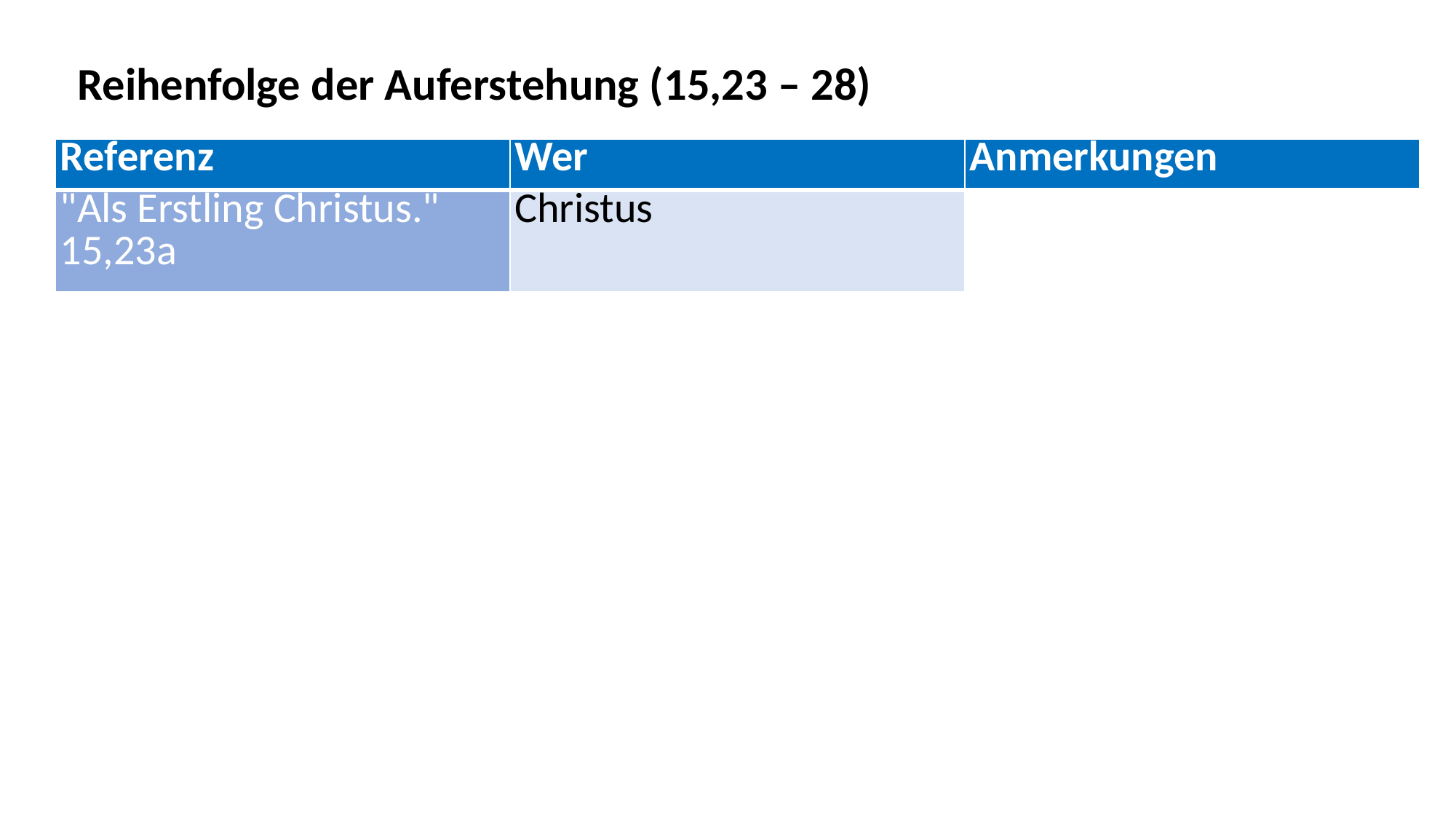

Reihenfolge der Auferstehung (15,23 – 28)
| Referenz | Wer | Anmerkungen |
| --- | --- | --- |
| "Als Erstling Christus." 15,23a | Christus |  |